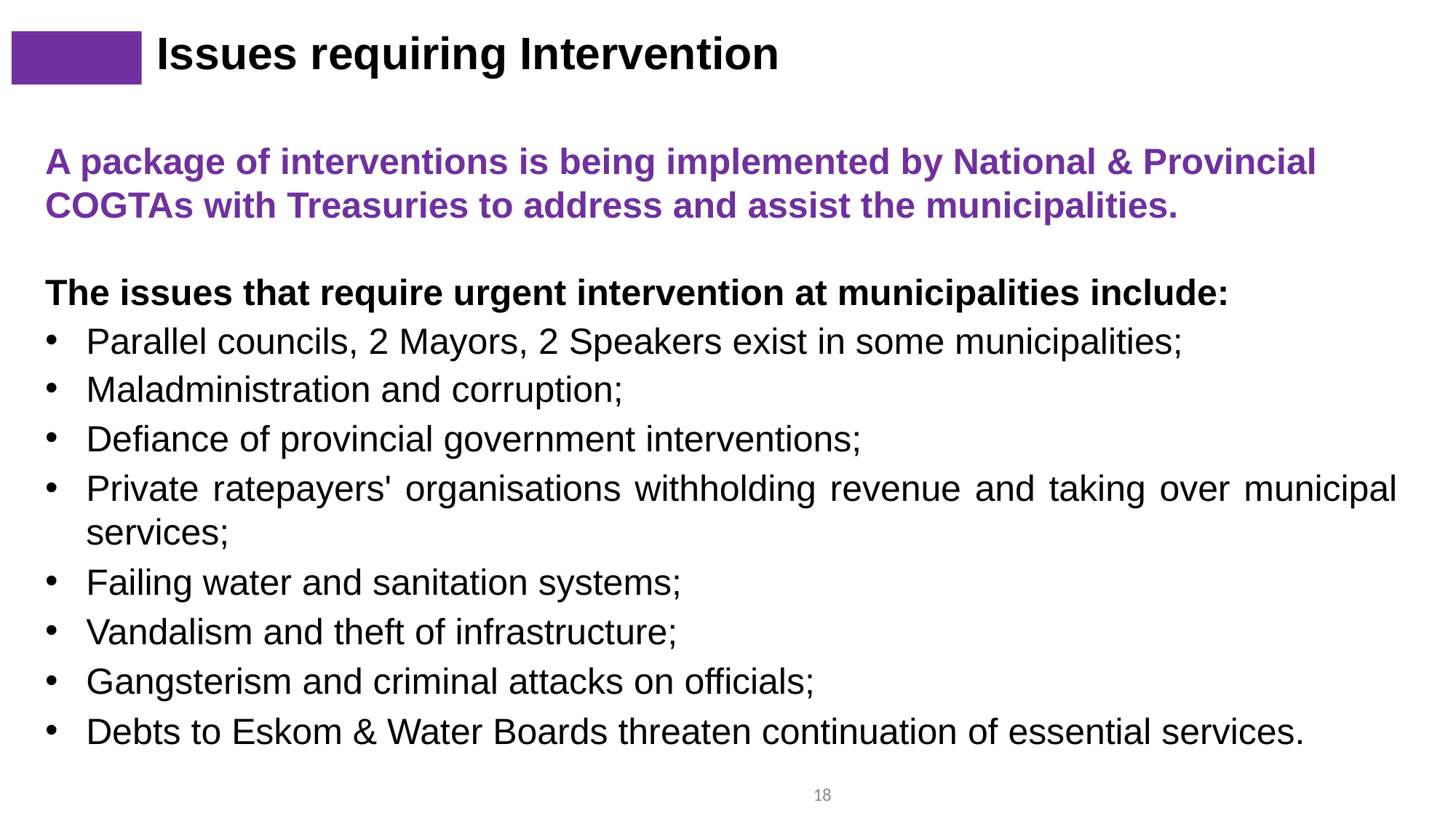

Issues requiring Intervention

A package of interventions is being implemented by National & Provincial COGTAs with Treasuries to address and assist the municipalities.
The issues that require urgent intervention at municipalities include:
Parallel councils, 2 Mayors, 2 Speakers exist in some municipalities;
Maladministration and corruption;
Defiance of provincial government interventions;
Private ratepayers' organisations withholding revenue and taking over municipal services;
Failing water and sanitation systems;
Vandalism and theft of infrastructure;
Gangsterism and criminal attacks on officials;
Debts to Eskom & Water Boards threaten continuation of essential services.

18